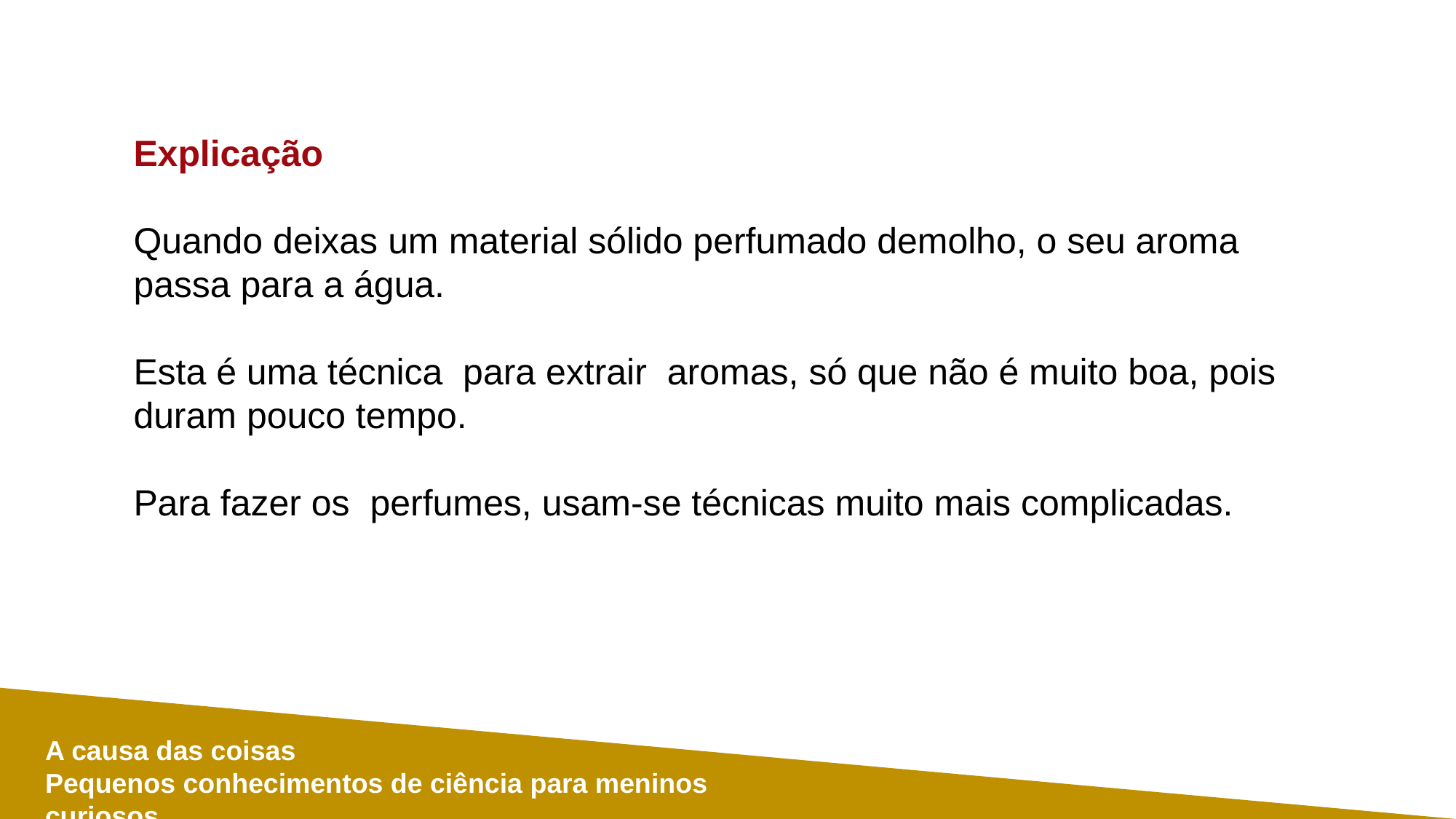

Explicação

Quando deixas um material sólido perfumado demolho, o seu aroma passa para a água.

Esta é uma técnica  para extrair  aromas, só que não é muito boa, pois duram pouco tempo.

Para fazer os  perfumes, usam-se técnicas muito mais complicadas.

A causa das coisas
Pequenos conhecimentos de ciência para meninos curiosos